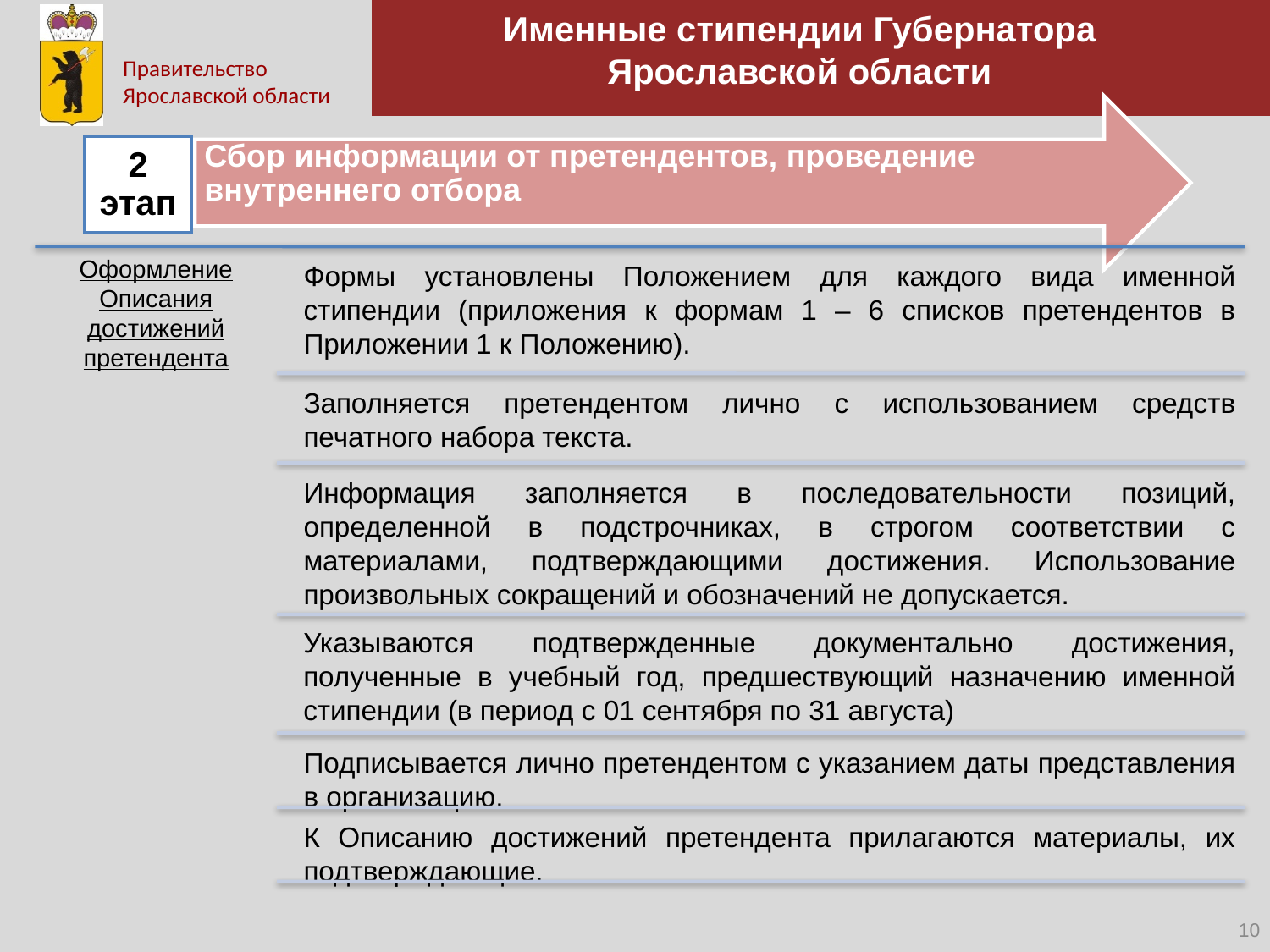

Именные стипендии Губернатора Ярославской области
Сбор информации от претендентов, проведение внутреннего отбора
2 этап

Оформление Описания достижений претендента
Формы установлены Положением для каждого вида именной стипендии (приложения к формам 1 – 6 списков претендентов в Приложении 1 к Положению).
Заполняется претендентом лично с использованием средств печатного набора текста.
Информация заполняется в последовательности позиций, определенной в подстрочниках, в строгом соответствии с материалами, подтверждающими достижения. Использование произвольных сокращений и обозначений не допускается.
Указываются подтвержденные документально достижения, полученные в учебный год, предшествующий назначению именной стипендии (в период с 01 сентября по 31 августа)

.
Подписывается лично претендентом с указанием даты представления в организацию.
К Описанию достижений претендента прилагаются материалы, их подтверждающие.
10